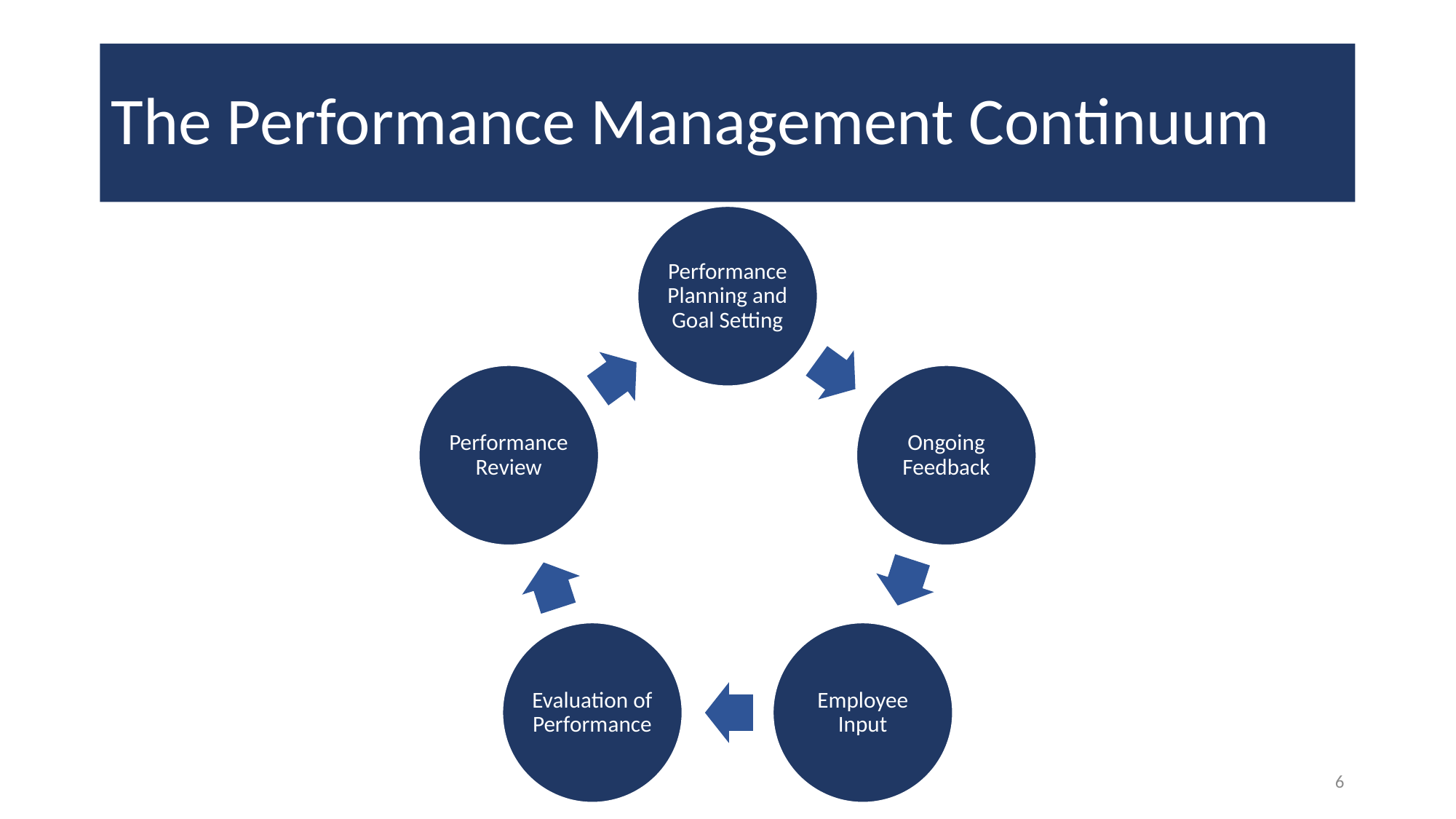

# The Performance Management Continuum
Performance Planning and Goal Setting

Ongoing Feedback

Employee Input

Evaluation of Performance

Performance Review

6